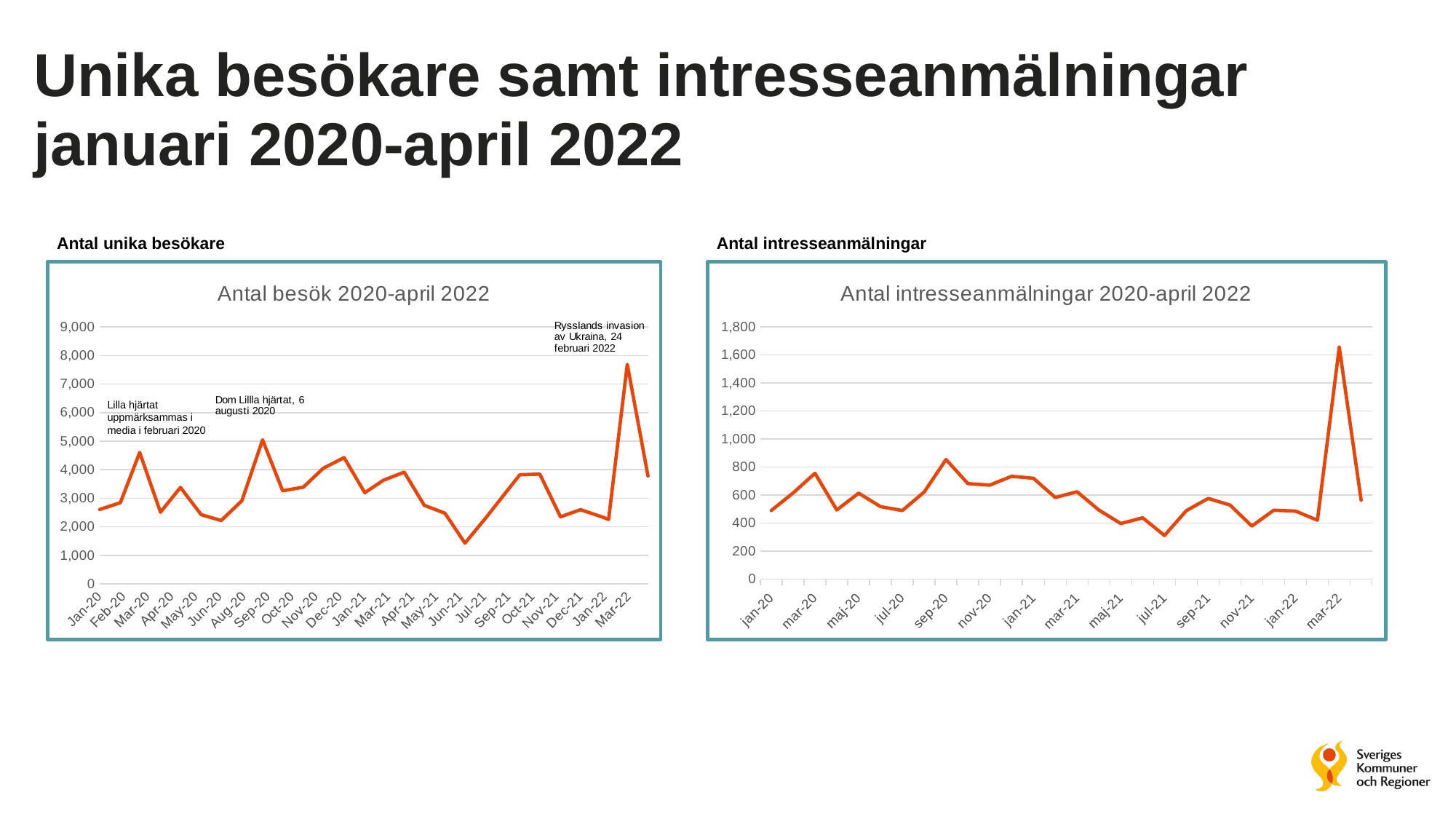

# Unika besökare samt intresseanmälningar januari 2020-april 2022
Antal unika besökare
Antal intresseanmälningar

### Chart: Antal besök 2020-april 2022

| Category |  |
|---|---|
| 43831 | 2607.0 |
| 43862 | 2846.0 |
| 43891 | 4605.0 |
| 43922 | 2514.0 |
| 43952 | 3380.0 |
| 43983 | 2428.0 |
| 44013 | 2220.0 |
| 44044 | 2916.0 |
| 44075 | 5046.0 |
| 44105 | 3262.0 |
| 44136 | 3390.0 |
| 44166 | 4053.0 |
| 44197 | 4424.0 |
| 44228 | 3194.0 |
| 44256 | 3632.0 |
| 44287 | 3915.0 |
| 44317 | 2755.0 |
| 44348 | 2476.0 |
| 44378 | 1429.0 |
| 44409 | 2309.0 |
| 44460 | 3821.0 |
| 44490 | 3848.0 |
| 44521 | 2351.0 |
| 44551 | 2601.0 |
| 44583 | 2351.0 |
| 44593 | 2258.0 |
| 44621 | 7690.0 |
| 44652 | 3780.0 |

### Chart: Antal intresseanmälningar 2020-april 2022

| Category |  |
|---|---|
| 43831 | 490.0 |
| 43862 | 615.0 |
| 43891 | 756.0 |
| 43922 | 494.0 |
| 43952 | 614.0 |
| 43983 | 518.0 |
| 44013 | 490.0 |
| 44044 | 622.0 |
| 44075 | 854.0 |
| 44105 | 682.0 |
| 44136 | 671.0 |
| 44166 | 734.0 |
| 44197 | 720.0 |
| 44228 | 583.0 |
| 44256 | 624.0 |
| 44287 | 493.0 |
| 44317 | 397.0 |
| 44348 | 438.0 |
| 44378 | 312.0 |
| 44409 | 489.0 |
| 44460 | 576.0 |
| 44490 | 529.0 |
| 44521 | 379.0 |
| 44551 | 492.0 |
| 44582 | 486.0 |
| 44614 | 421.0 |
| 44621 | 1655.0 |
| 44652 | 564.0 |
Lilla hjärtat uppmärksammas i media i februari 2020